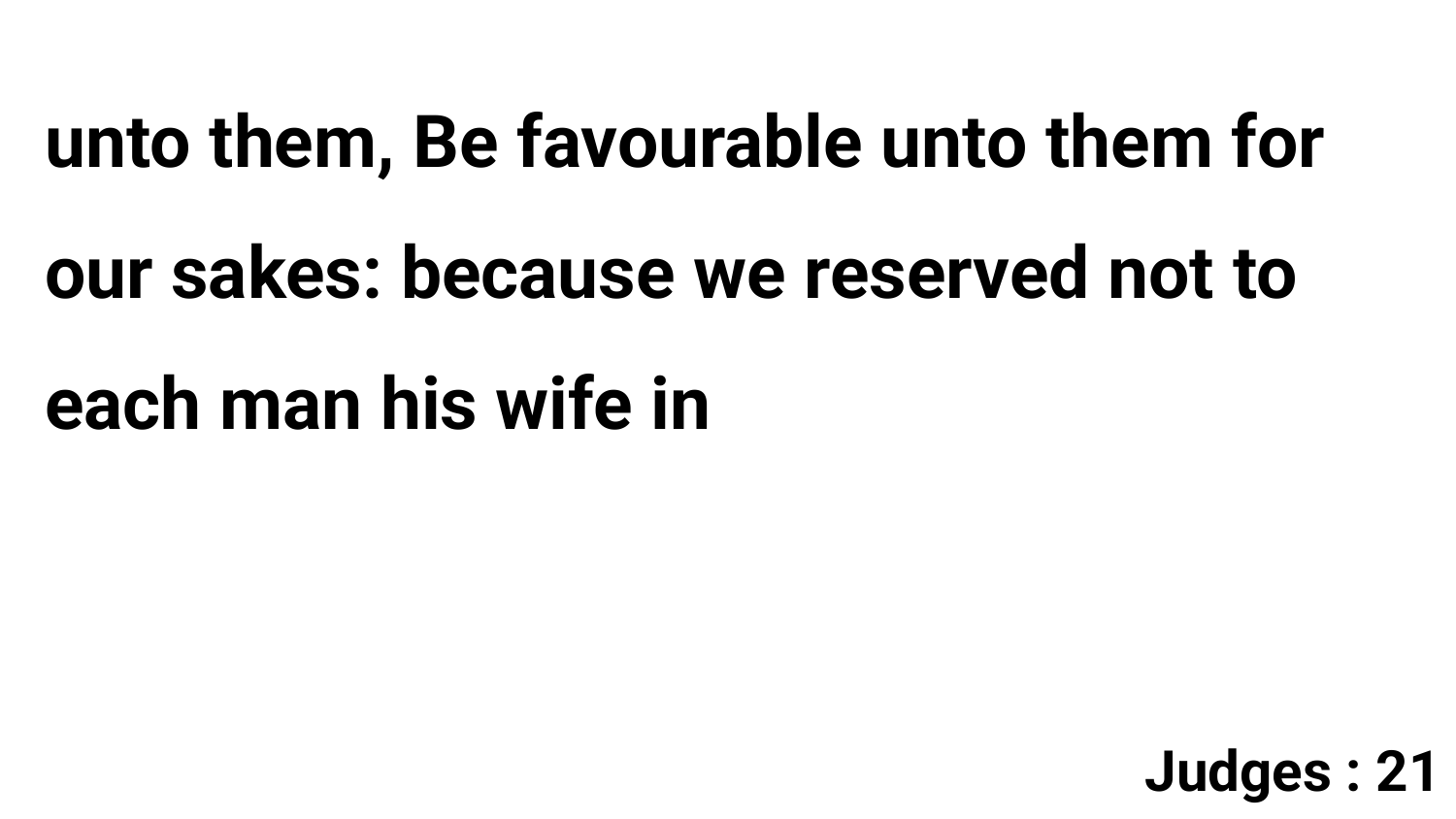

unto them, Be favourable unto them for our sakes: because we reserved not to each man his wife in
Judges : 21